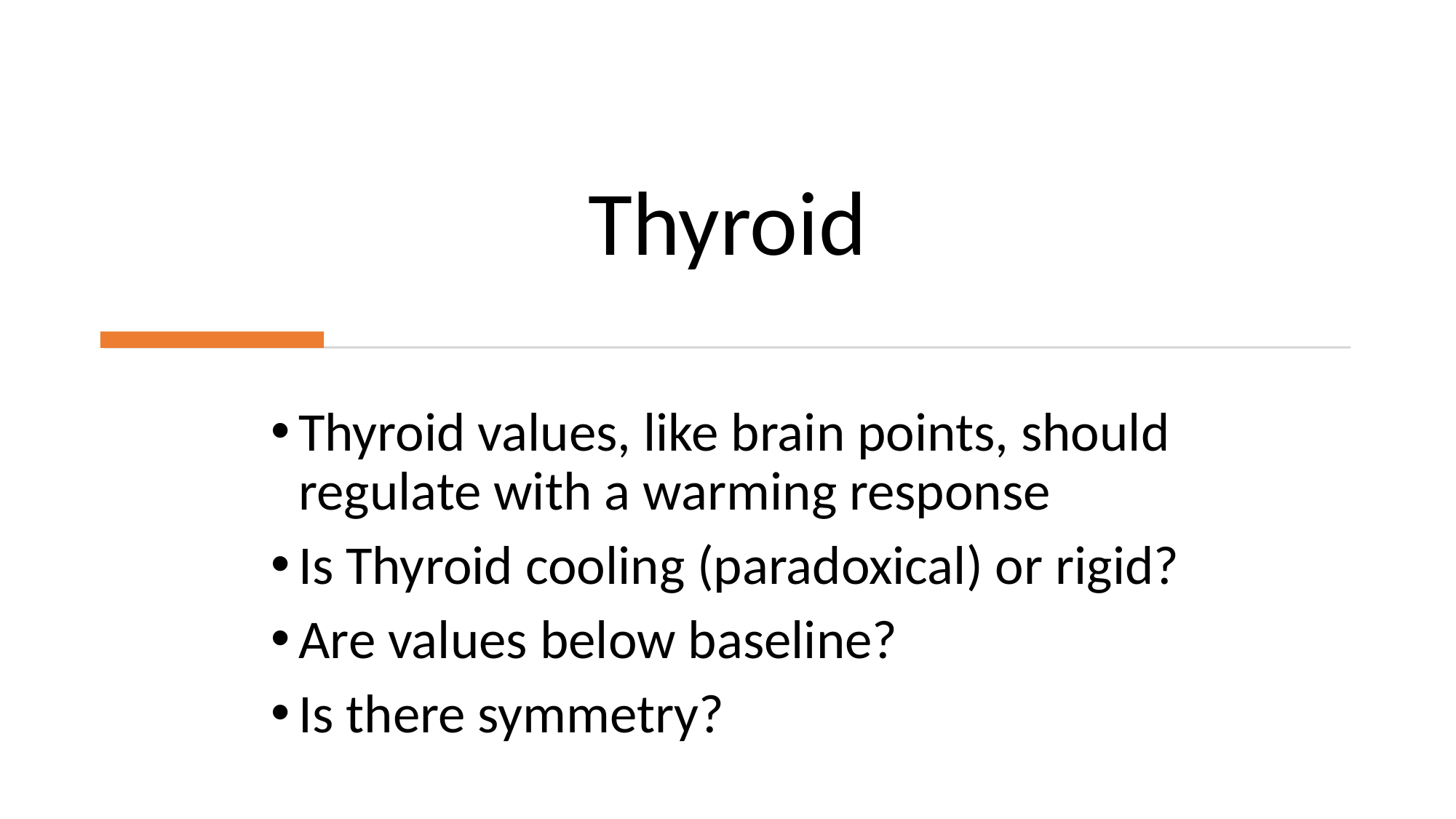

# Thyroid

Thyroid values, like brain points, should regulate with a warming response
Is Thyroid cooling (paradoxical) or rigid?
Are values below baseline?
Is there symmetry?